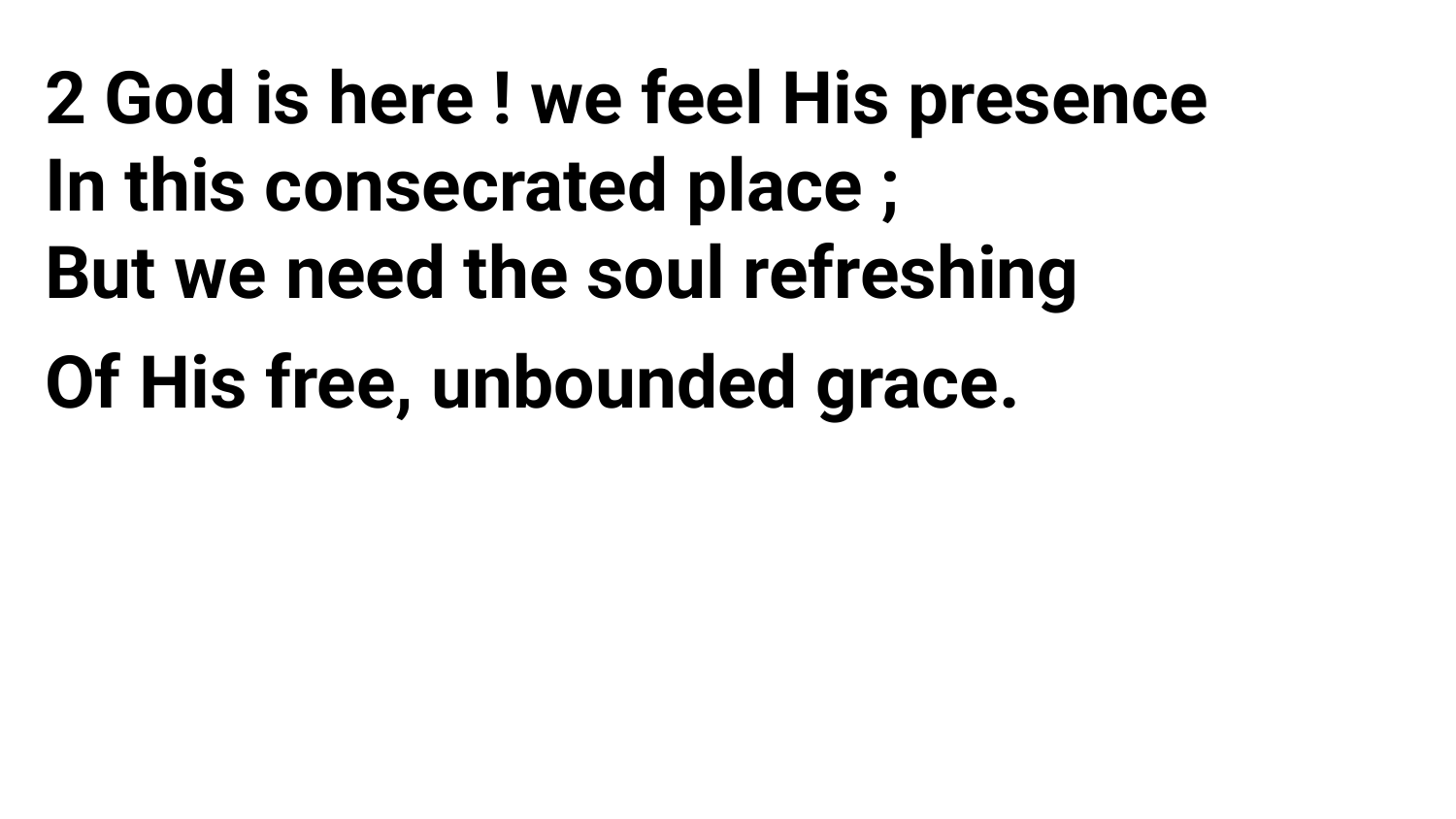

2 God is here ! we feel His presence
In this consecrated place ;
But we need the soul refreshing
Of His free, unbounded grace.